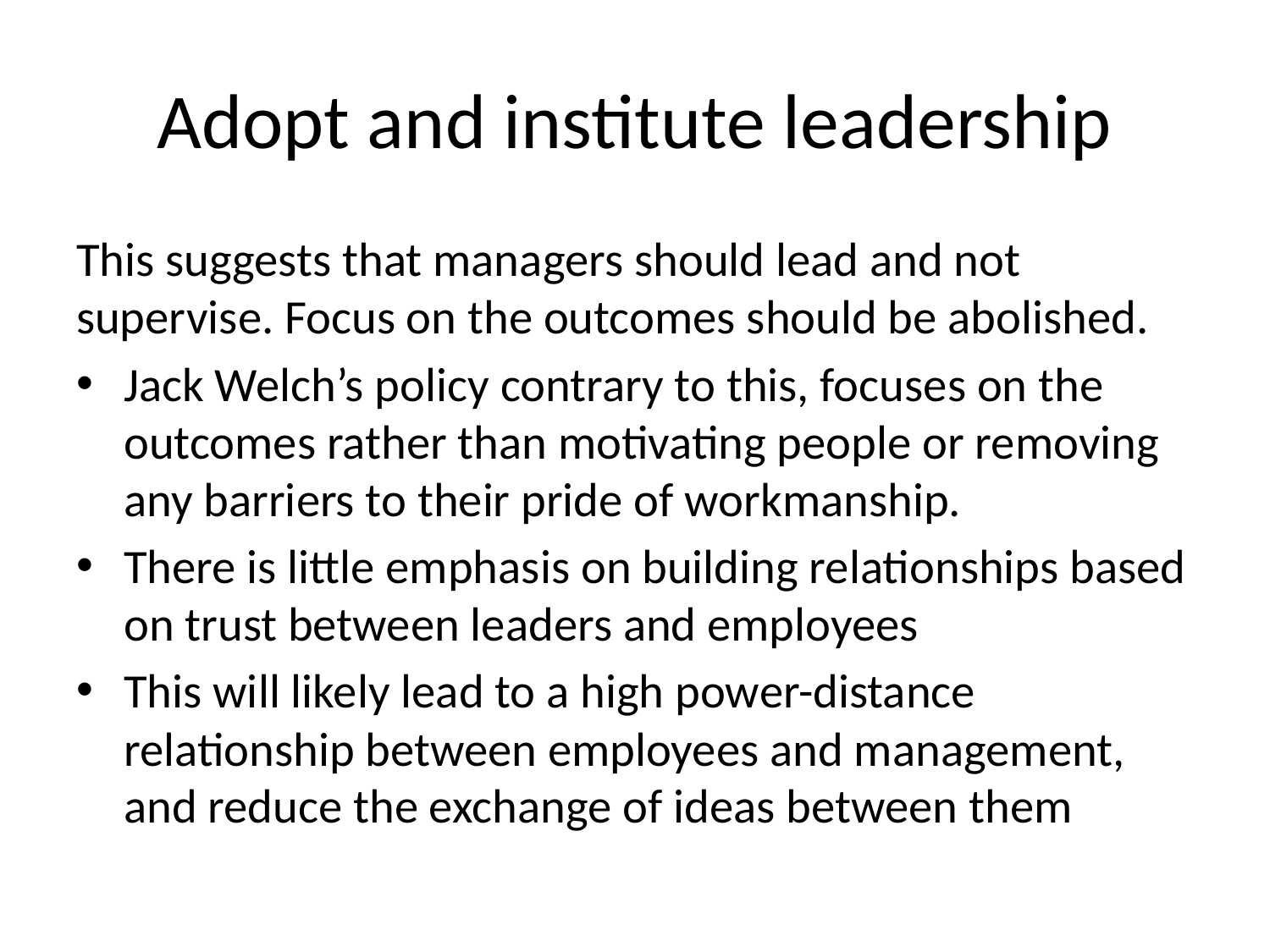

# Adopt and institute leadership
This suggests that managers should lead and not supervise. Focus on the outcomes should be abolished.
Jack Welch’s policy contrary to this, focuses on the outcomes rather than motivating people or removing any barriers to their pride of workmanship.
There is little emphasis on building relationships based on trust between leaders and employees
This will likely lead to a high power-distance relationship between employees and management, and reduce the exchange of ideas between them